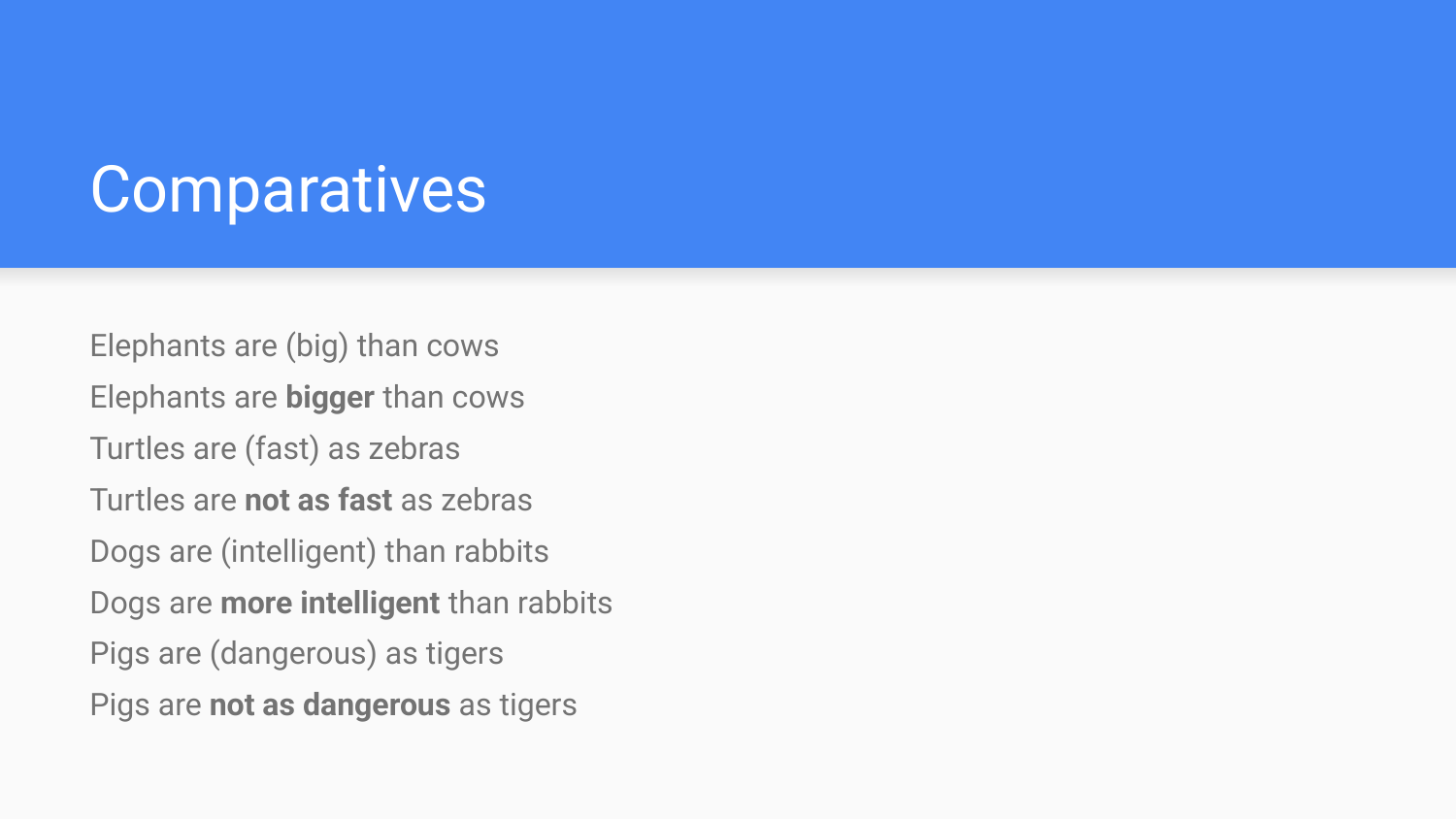

# Comparatives
Elephants are (big) than cows
Elephants are bigger than cows
Turtles are (fast) as zebras
Turtles are not as fast as zebras
Dogs are (intelligent) than rabbits
Dogs are more intelligent than rabbits
Pigs are (dangerous) as tigers
Pigs are not as dangerous as tigers